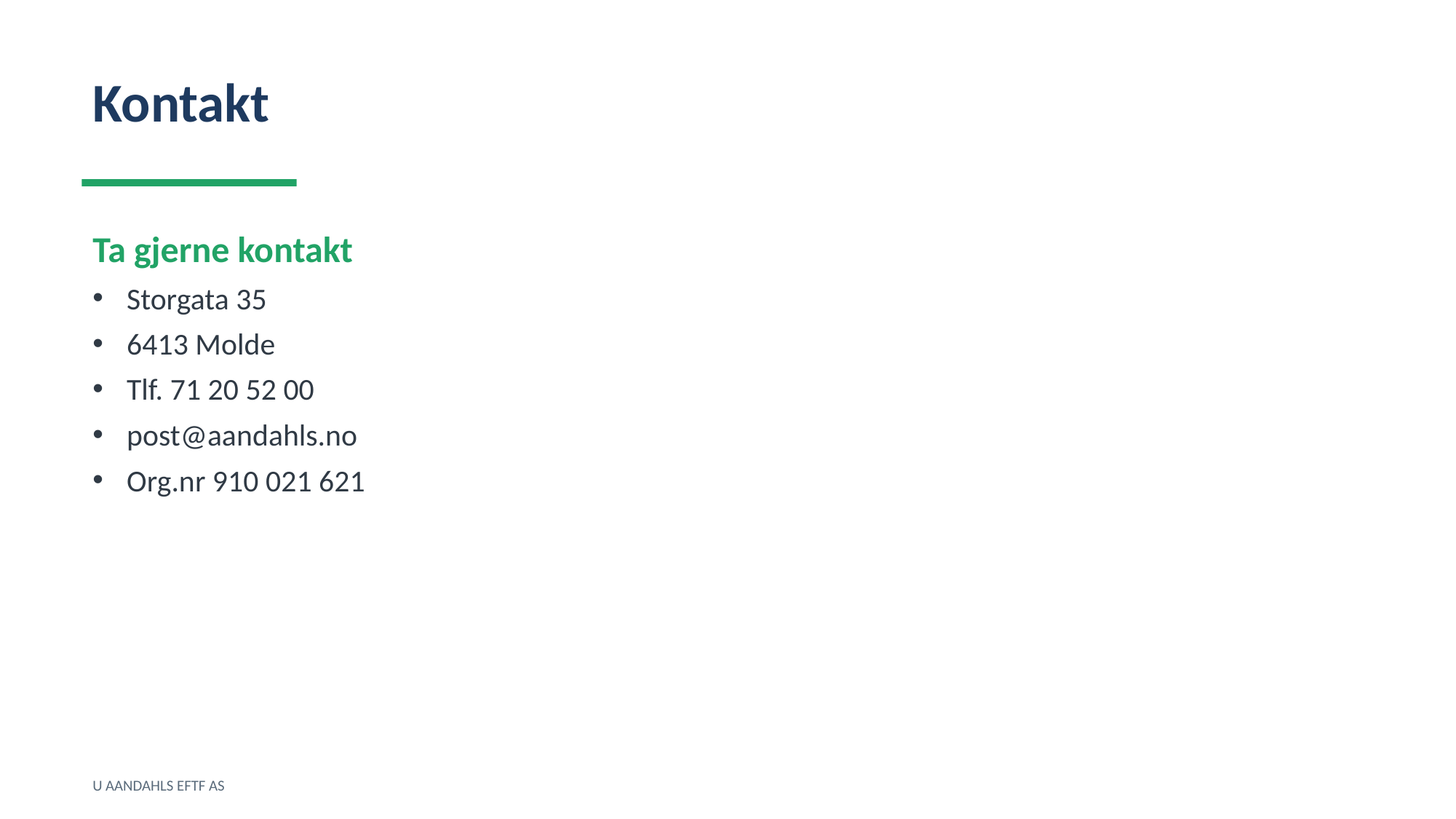

Kontakt

Ta gjerne kontakt
Storgata 35
6413 Molde
Tlf. 71 20 52 00
post@aandahls.no
Org.nr 910 021 621
U AANDAHLS EFTF AS